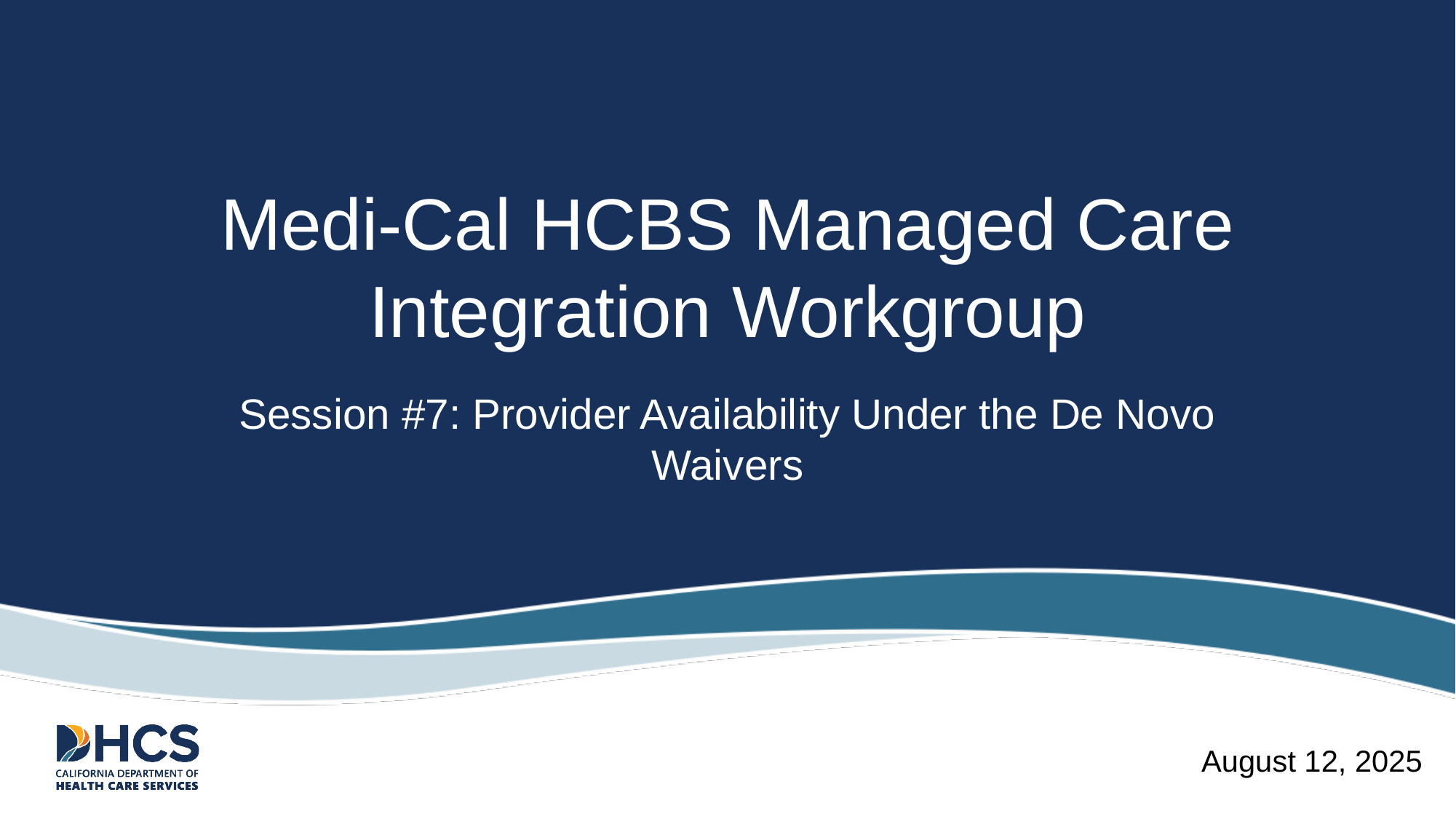

# Medi-Cal HCBS Managed Care Integration Workgroup
Session #7: Provider Availability Under the De Novo Waivers

August 12, 2025